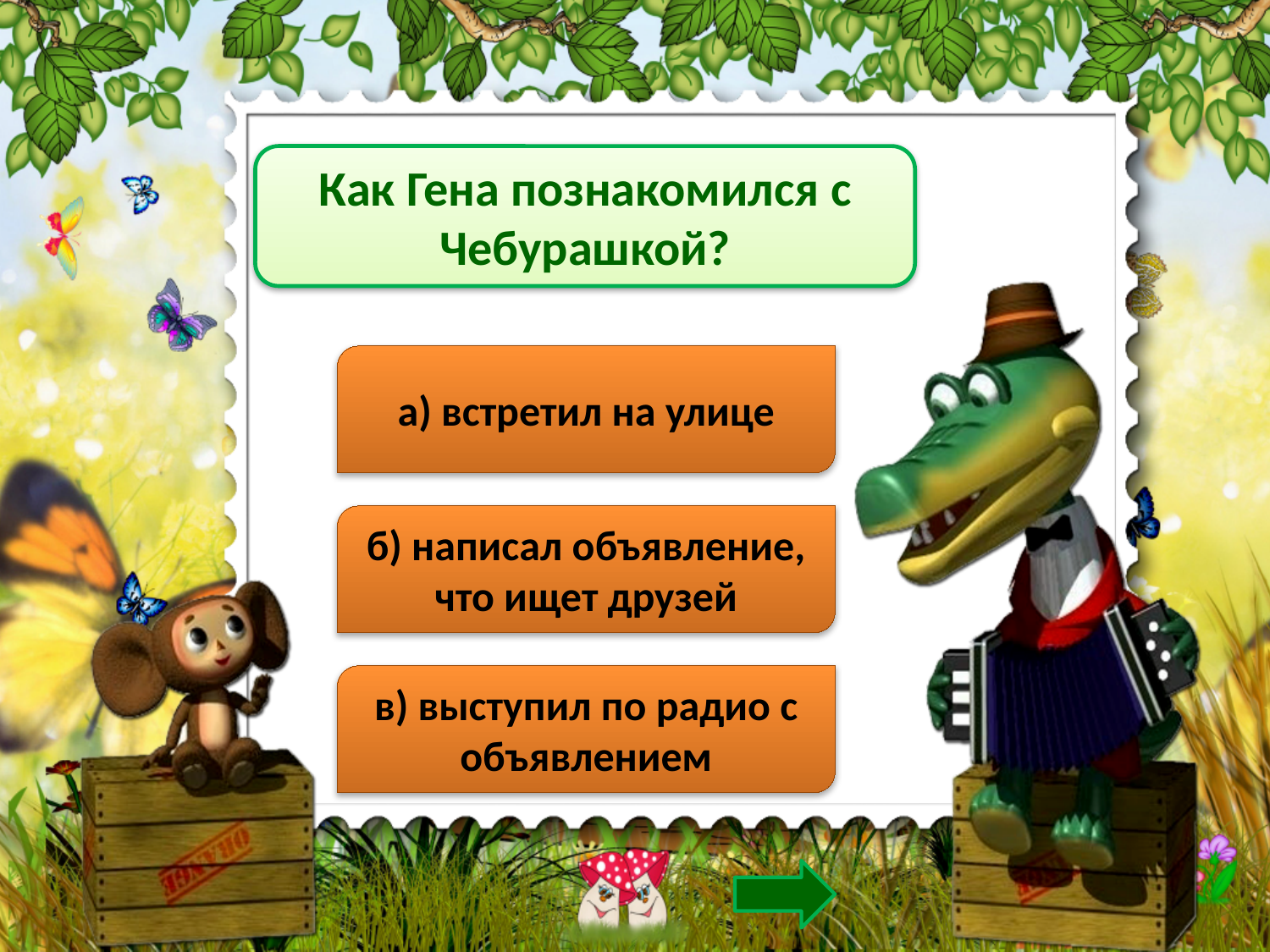

Как Гена познакомился с Чебурашкой?
а) встретил на улице
б) написал объявление, что ищет друзей
в) выступил по радио с объявлением